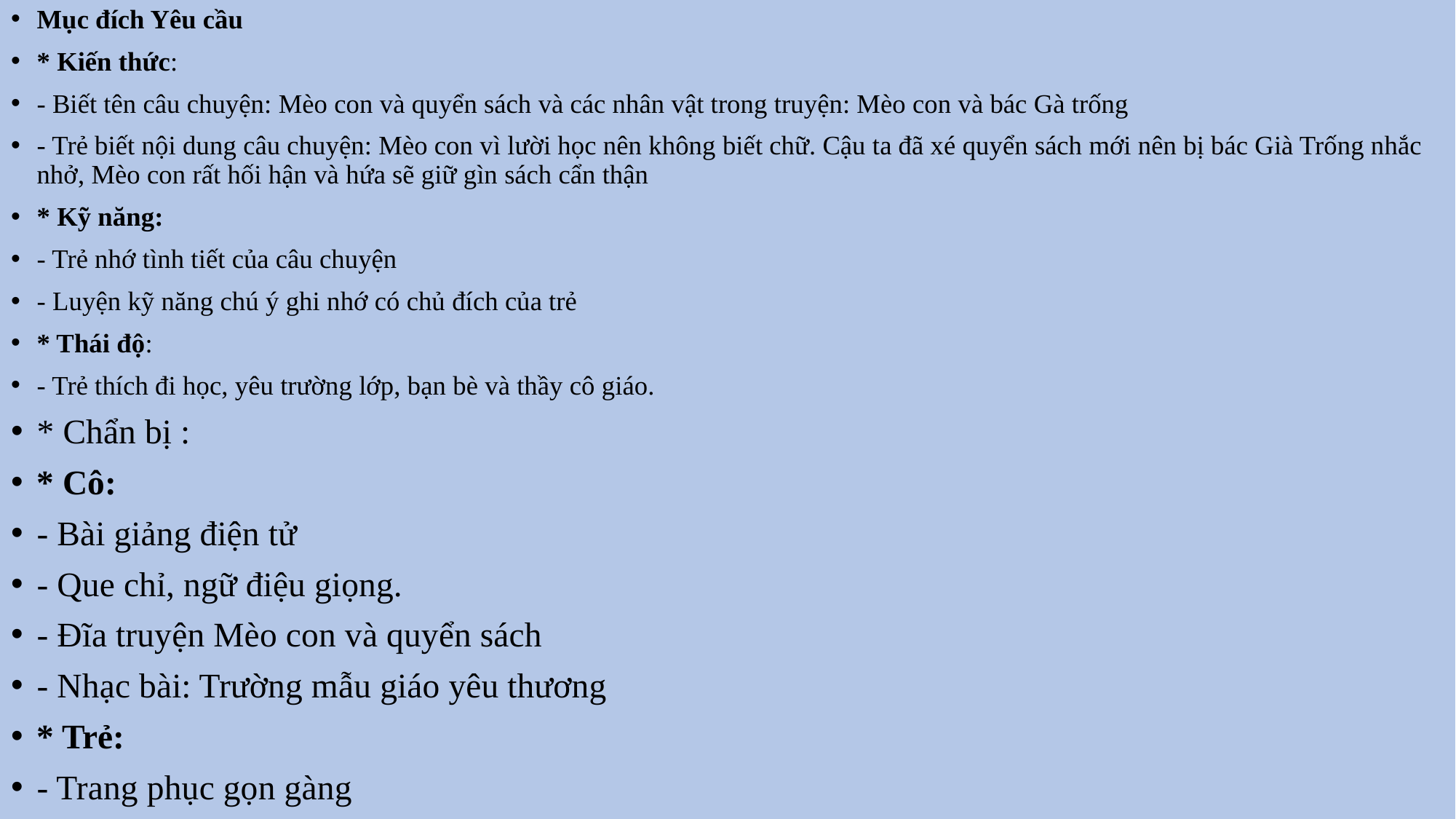

Mục đích Yêu cầu
* Kiến thức:
- Biết tên câu chuyện: Mèo con và quyển sách và các nhân vật trong truyện: Mèo con và bác Gà trống
- Trẻ biết nội dung câu chuyện: Mèo con vì lười học nên không biết chữ. Cậu ta đã xé quyển sách mới nên bị bác Già Trống nhắc nhở, Mèo con rất hối hận và hứa sẽ giữ gìn sách cẩn thận
* Kỹ năng:
- Trẻ nhớ tình tiết của câu chuyện
- Luyện kỹ năng chú ý ghi nhớ có chủ đích của trẻ
* Thái độ:
- Trẻ thích đi học, yêu trường lớp, bạn bè và thầy cô giáo.
* Chẩn bị :
* Cô:
- Bài giảng điện tử
- Que chỉ, ngữ điệu giọng.
- Đĩa truyện Mèo con và quyển sách
- Nhạc bài: Trường mẫu giáo yêu thương
* Trẻ:
- Trang phục gọn gàng